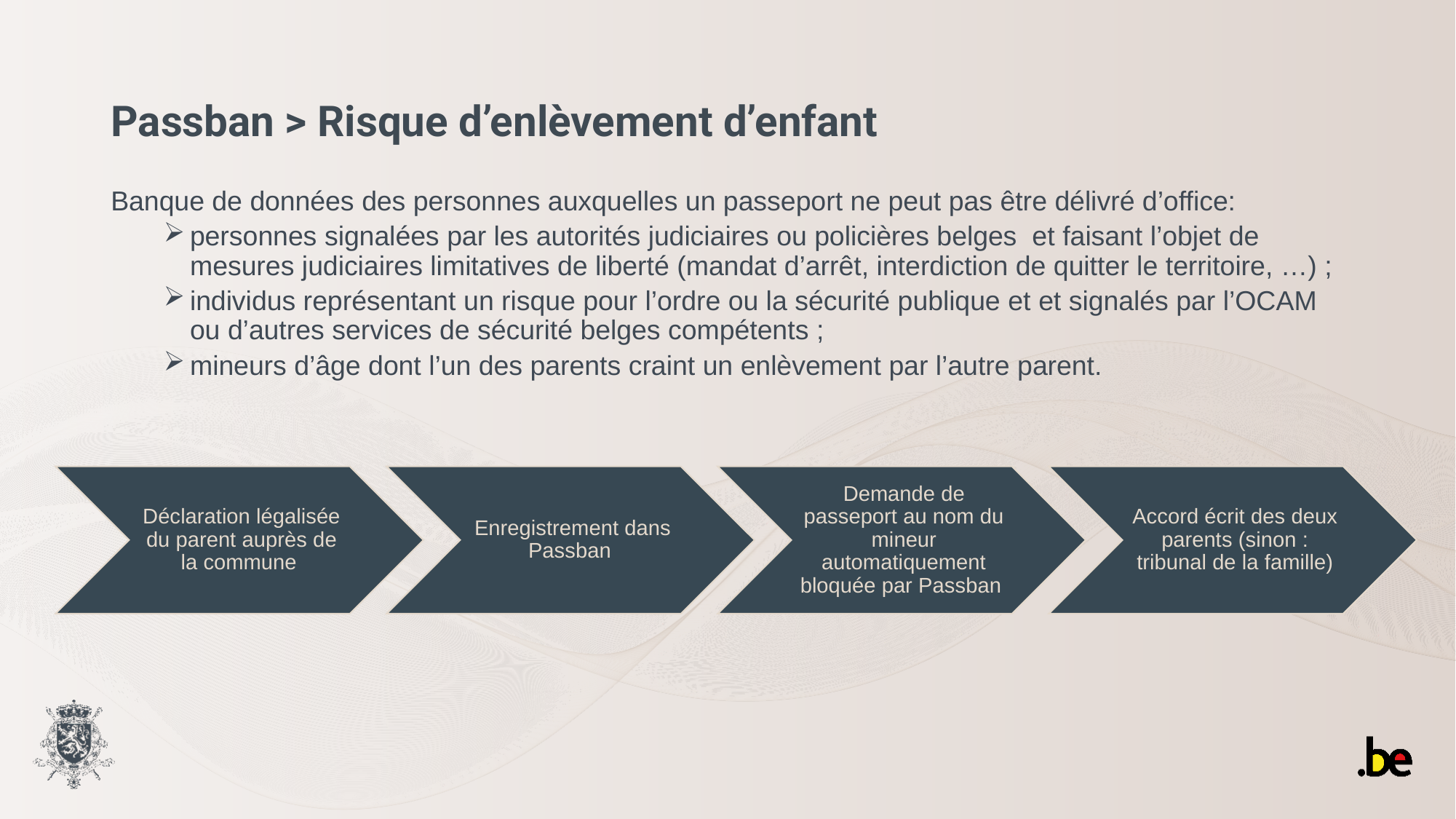

# Passban > Risque d’enlèvement d’enfant
Banque de données des personnes auxquelles un passeport ne peut pas être délivré d’office:
personnes signalées par les autorités judiciaires ou policières belges  et faisant l’objet de mesures judiciaires limitatives de liberté (mandat d’arrêt, interdiction de quitter le territoire, …) ;
individus représentant un risque pour l’ordre ou la sécurité publique et et signalés par l’OCAM ou d’autres services de sécurité belges compétents ;
mineurs d’âge dont l’un des parents craint un enlèvement par l’autre parent.
Déclaration légalisée du parent auprès de la commune
Enregistrement dans Passban
Demande de passeport au nom du mineur automatiquement bloquée par Passban
Accord écrit des deux parents (sinon : tribunal de la famille)